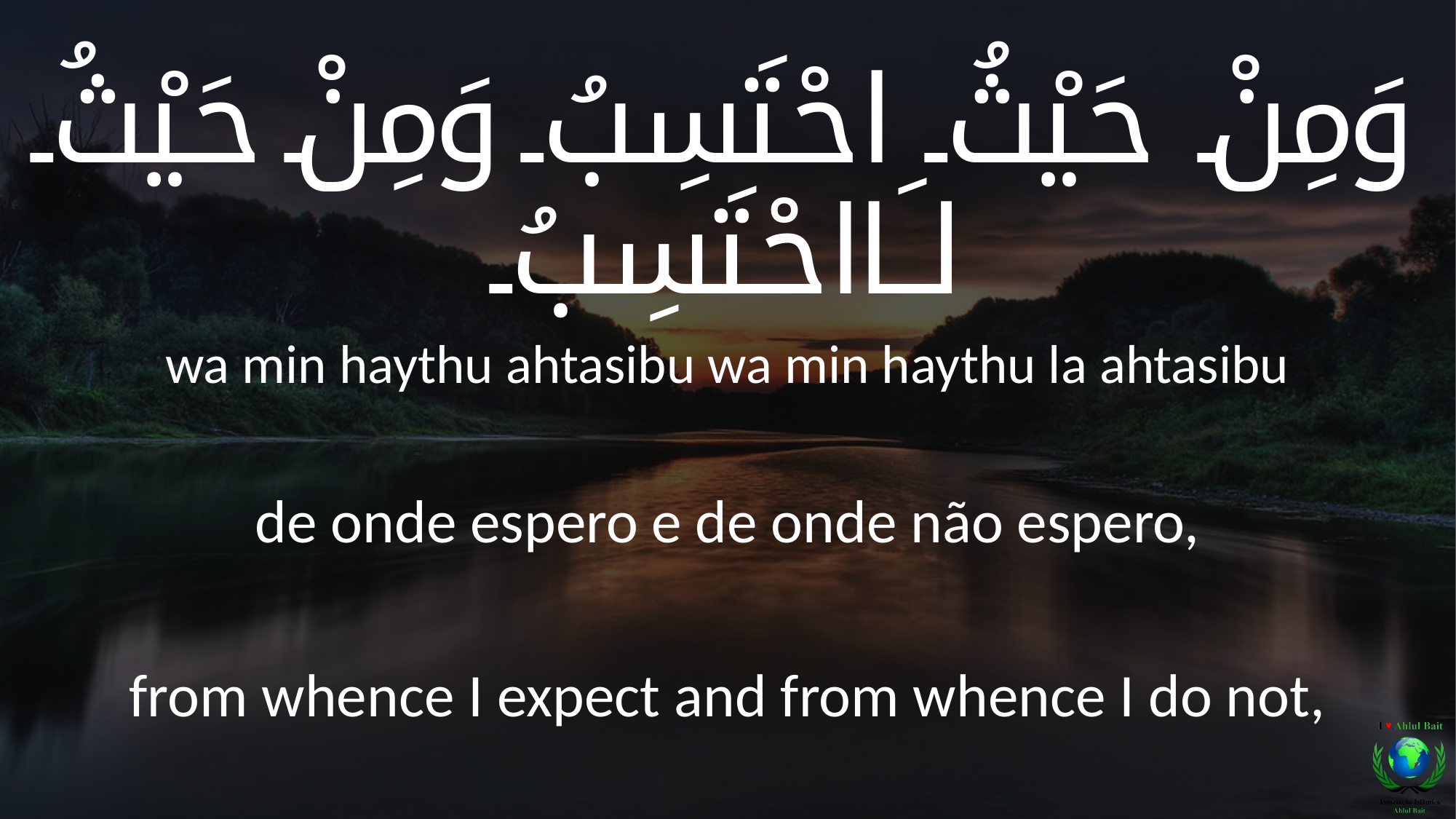

وَمِنْ حَيْثُ احْتَسِبُ وَمِنْ حَيْثُ لاَ احْتَسِبُ
wa min haythu ahtasibu wa min haythu la ahtasibu
de onde espero e de onde não espero,
from whence I expect and from whence I do not,